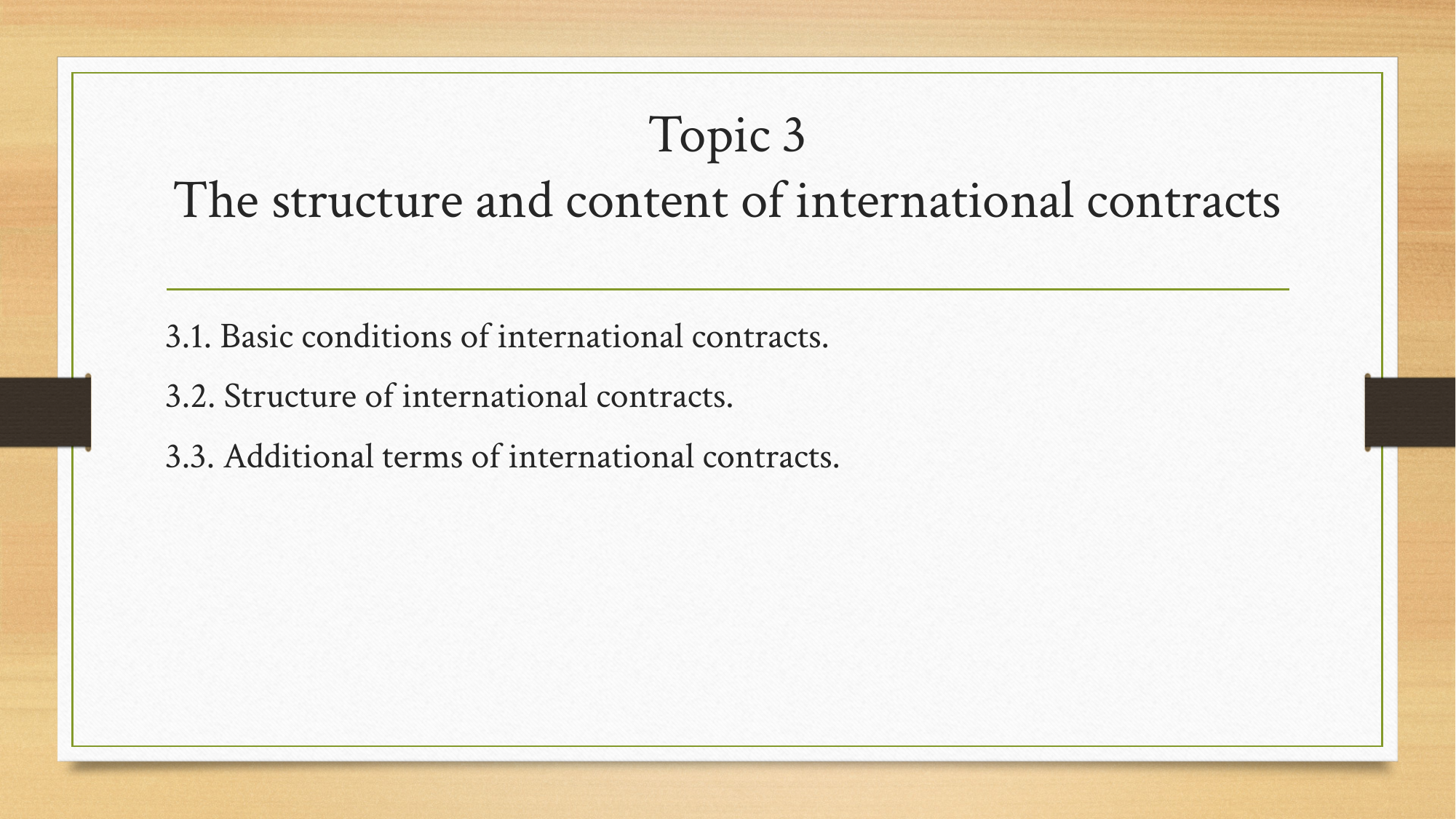

# Topic 3 The structure and content of international contracts
3.1. Basic conditions of international contracts.
3.2. Structure of international contracts.
3.3. Additional terms of international contracts.